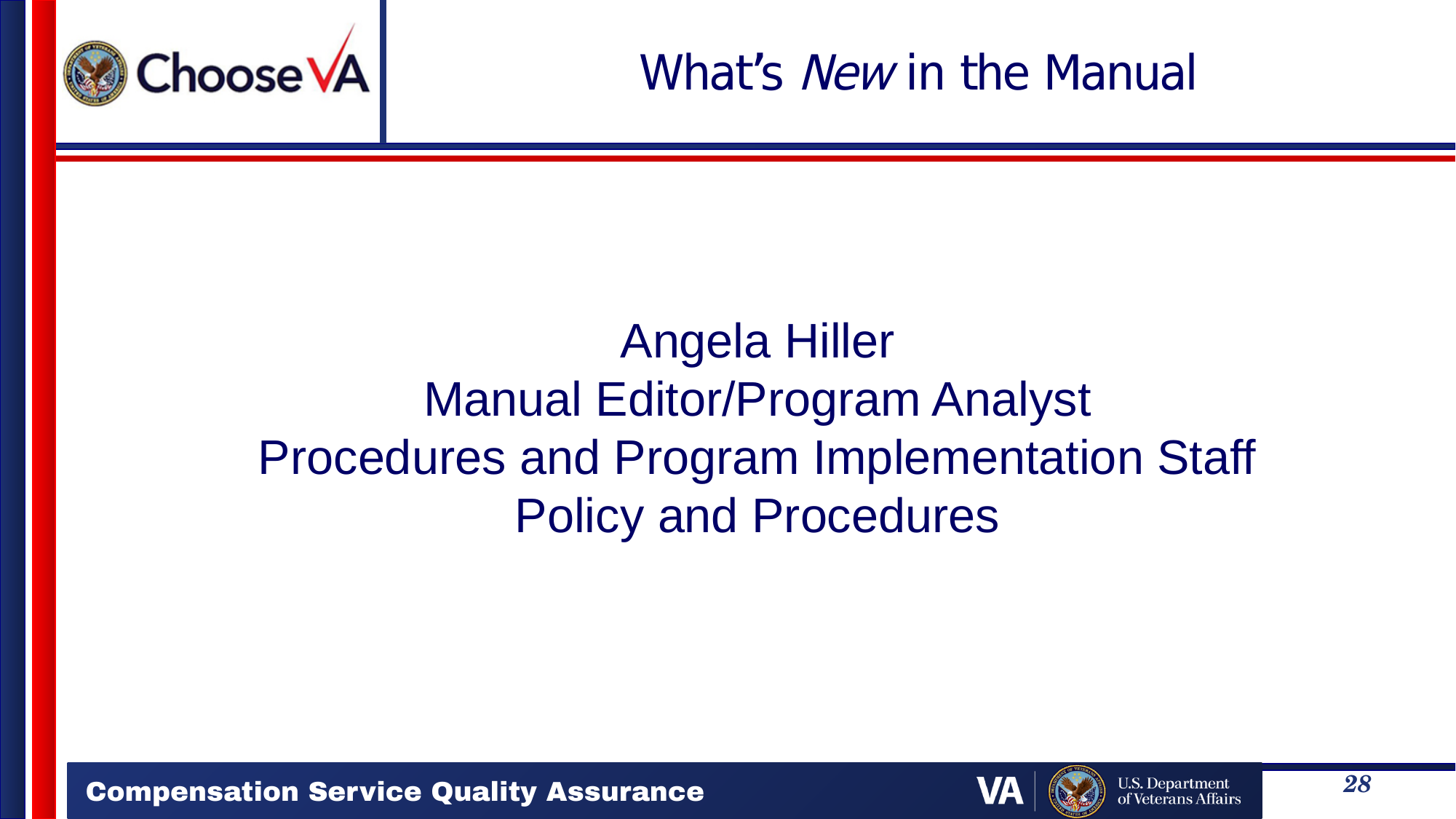

# What’s New in the Manual
Angela Hiller
Manual Editor/Program Analyst
Procedures and Program Implementation Staff
Policy and Procedures
28